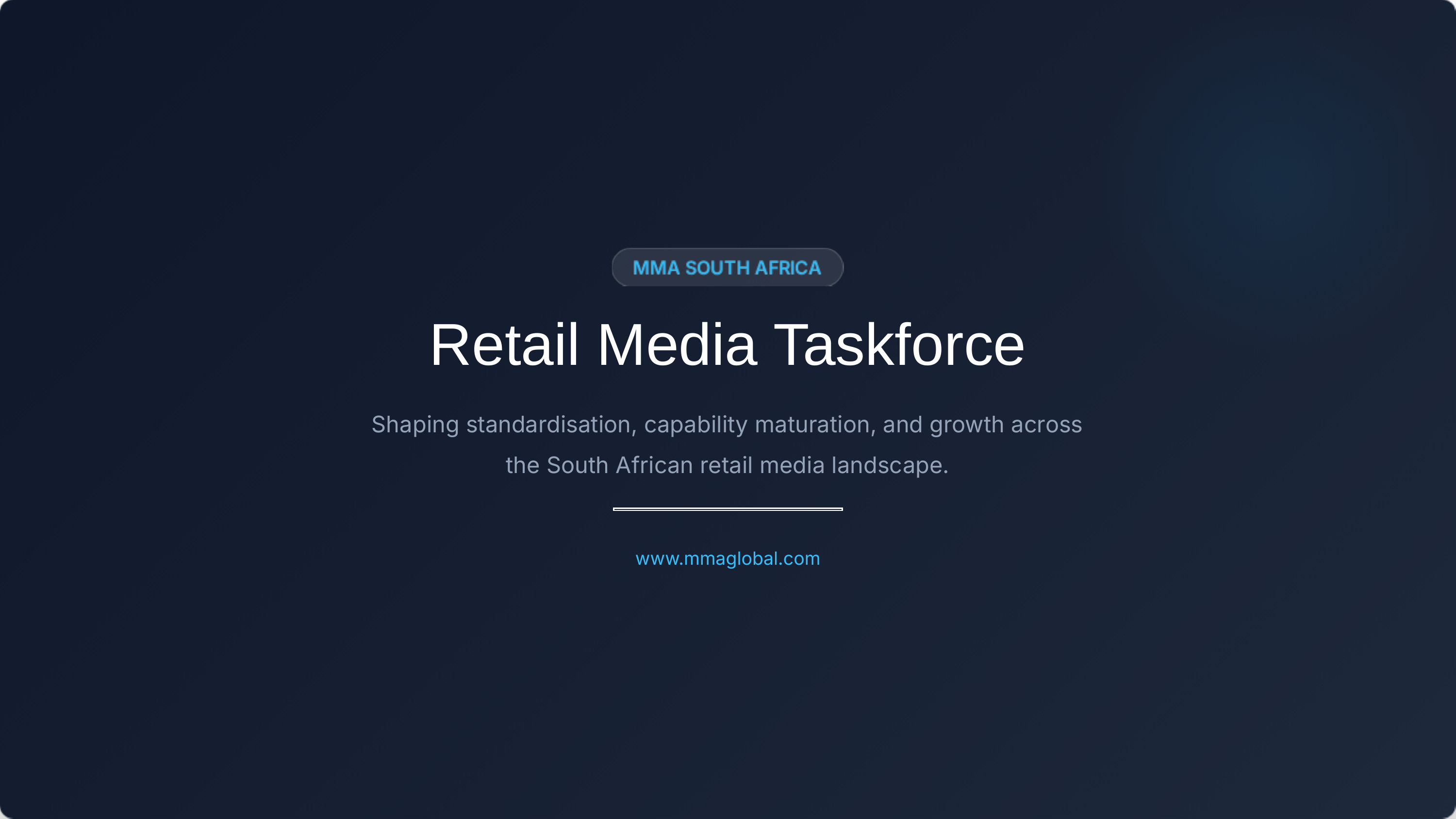

Retail Media Taskforce
Shaping standardisation, capability maturation, and growth across the South African retail media landscape.

www.mmaglobal.com